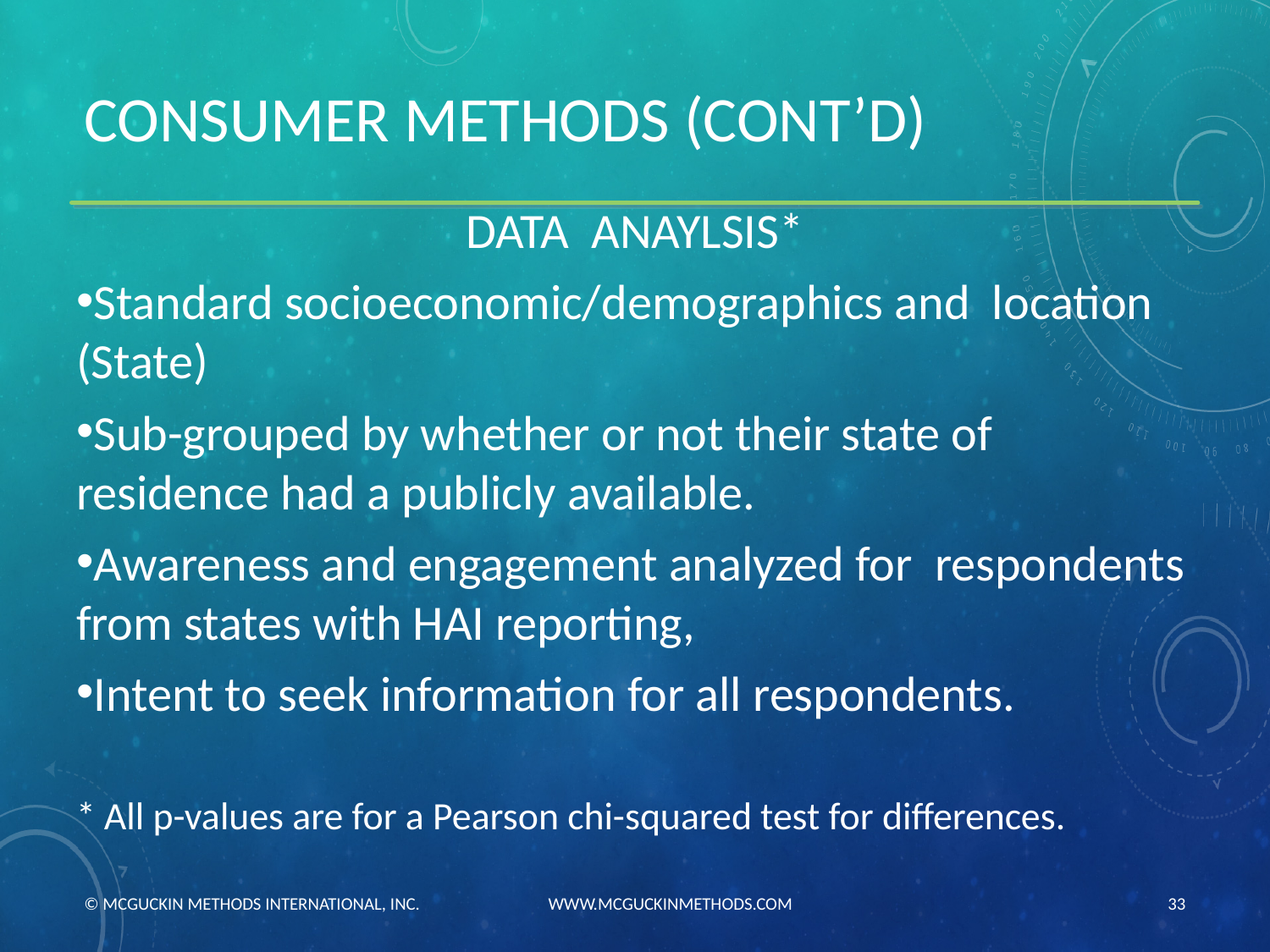

# CONSUMER METHODS (CONT’D)
DATA  ANAYLSIS*
Standard socioeconomic/demographics and  location (State)
Sub-grouped by whether or not their state of residence had a publicly available.
Awareness and engagement analyzed for  respondents from states with HAI reporting,
Intent to seek information for all respondents.

* All p-values are for a Pearson chi-squared test for differences.
© MCGUCKIN METHODS INTERNATIONAL, INC.                                WWW.MCGUCKINMETHODS.COM
33